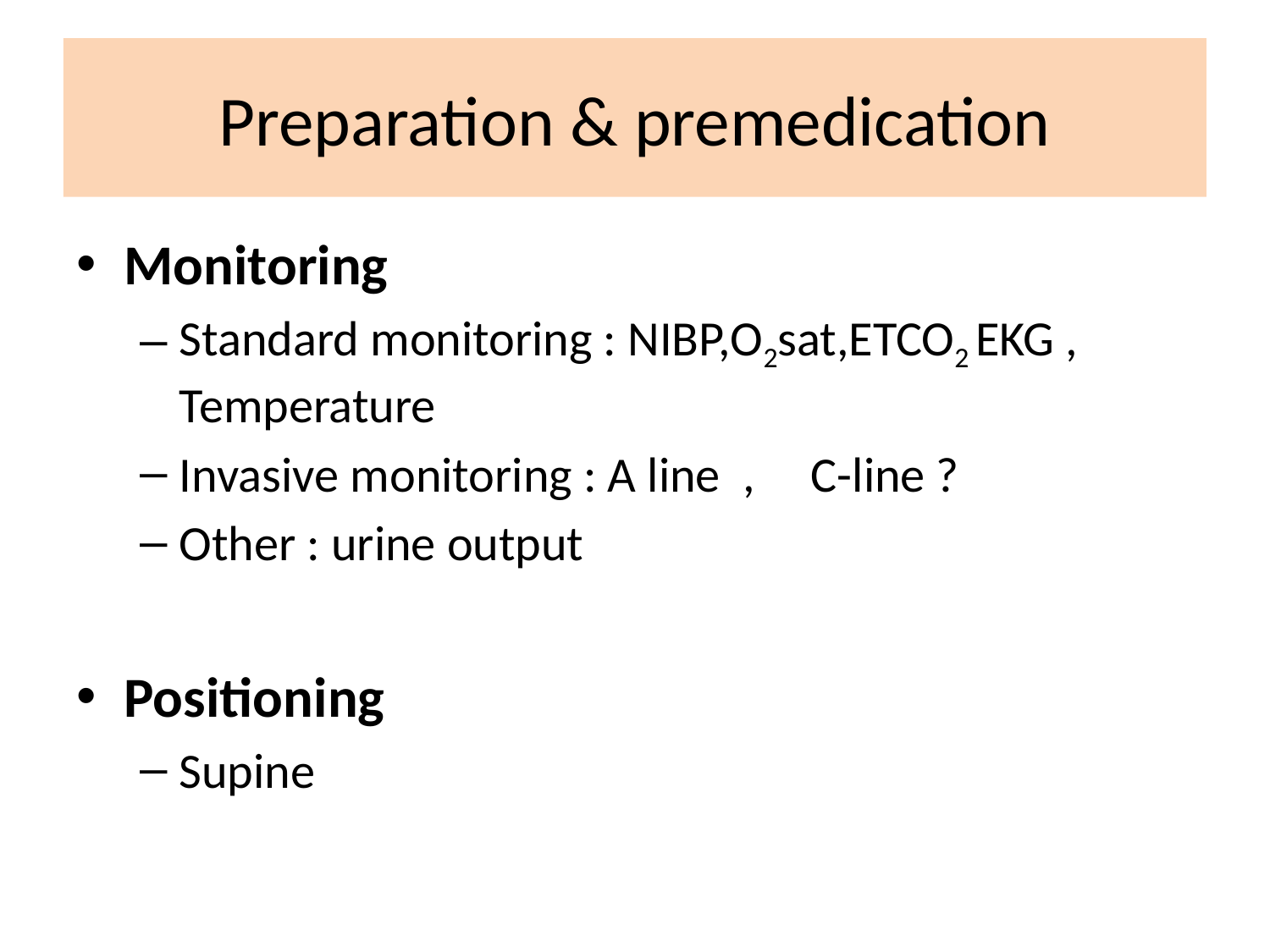

#
Preparation & premedication
Monitoring
Standard monitoring : NIBP,O2sat,ETCO2 EKG , Temperature
Invasive monitoring : A line  ,     C-line ?
Other : urine output

Positioning
Supine